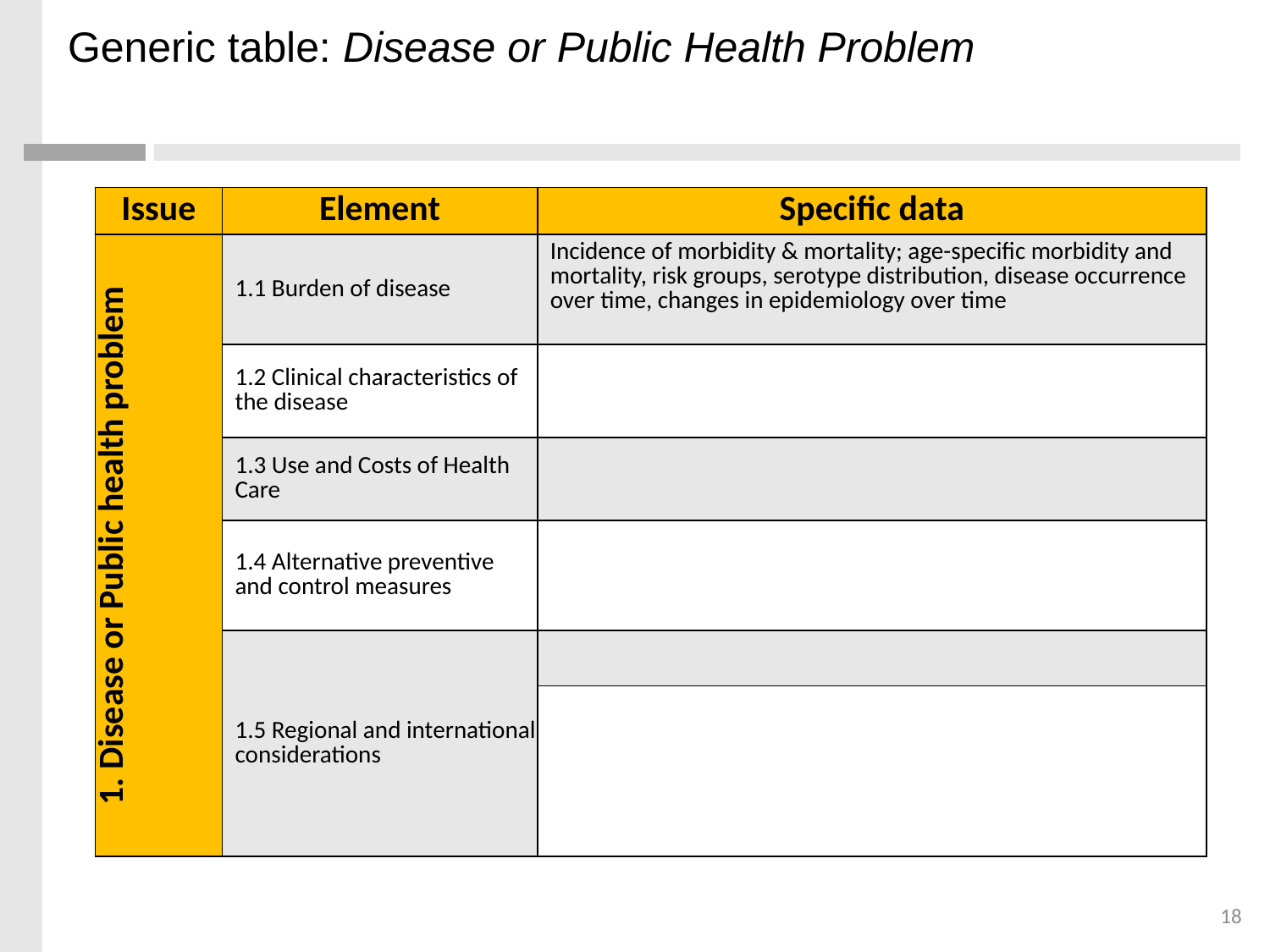

# Generic table: Disease or Public Health Problem
| Issue | Element | Specific data |
| --- | --- | --- |
| 1. Disease or Public health problem | 1.1 Burden of disease | Incidence of morbidity & mortality; age-specific morbidity and mortality, risk groups, serotype distribution, disease occurrence over time, changes in epidemiology over time |
|  | 1.2 Clinical characteristics of the disease |  |
|  | 1.3 Use and Costs of Health Care |  |
|  | 1.4 Alternative preventive and control measures |  |
|  | 1.5 Regional and international considerations |  |
|  |  |  |
18